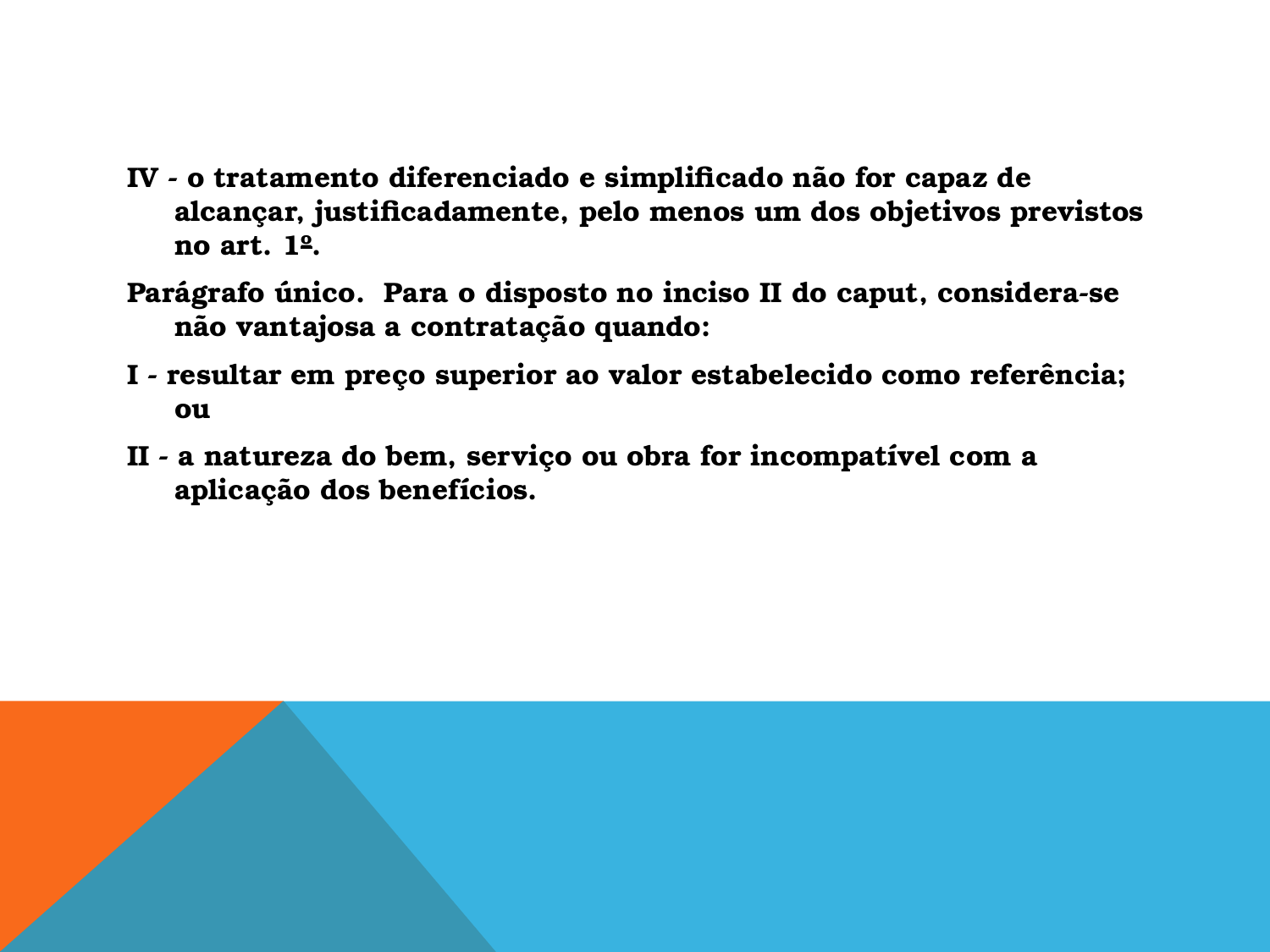

#
IV - o tratamento diferenciado e simplificado não for capaz de alcançar, justificadamente, pelo menos um dos objetivos previstos no art. 1º.
Parágrafo único.  Para o disposto no inciso II do caput, considera-se não vantajosa a contratação quando:
I - resultar em preço superior ao valor estabelecido como referência; ou
II - a natureza do bem, serviço ou obra for incompatível com a aplicação dos benefícios.